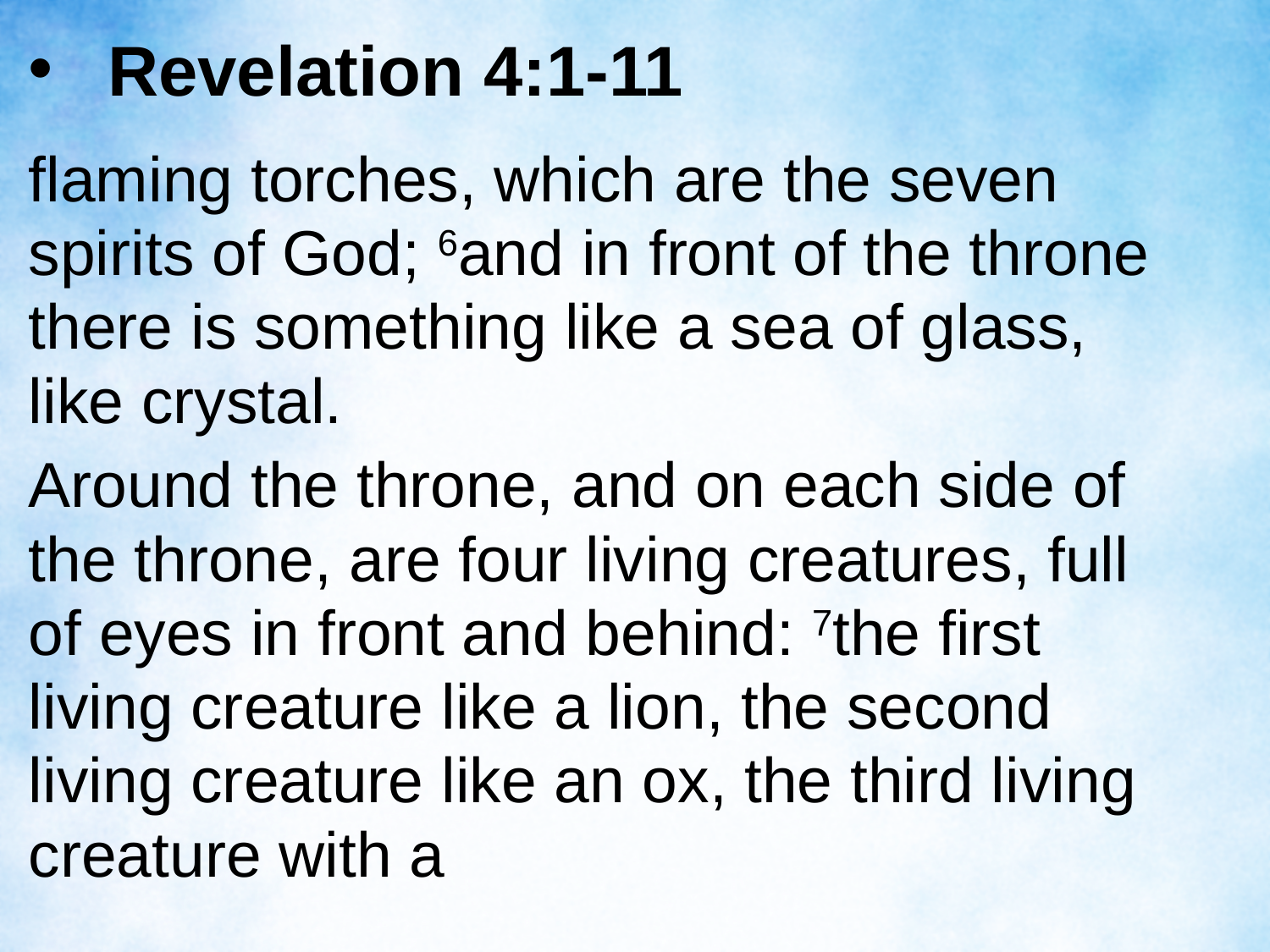

Revelation 4:1-11
flaming torches, which are the seven spirits of God; 6and in front of the throne there is something like a sea of glass, like crystal.
Around the throne, and on each side of the throne, are four living creatures, full of eyes in front and behind: 7the first living creature like a lion, the second living creature like an ox, the third living creature with a